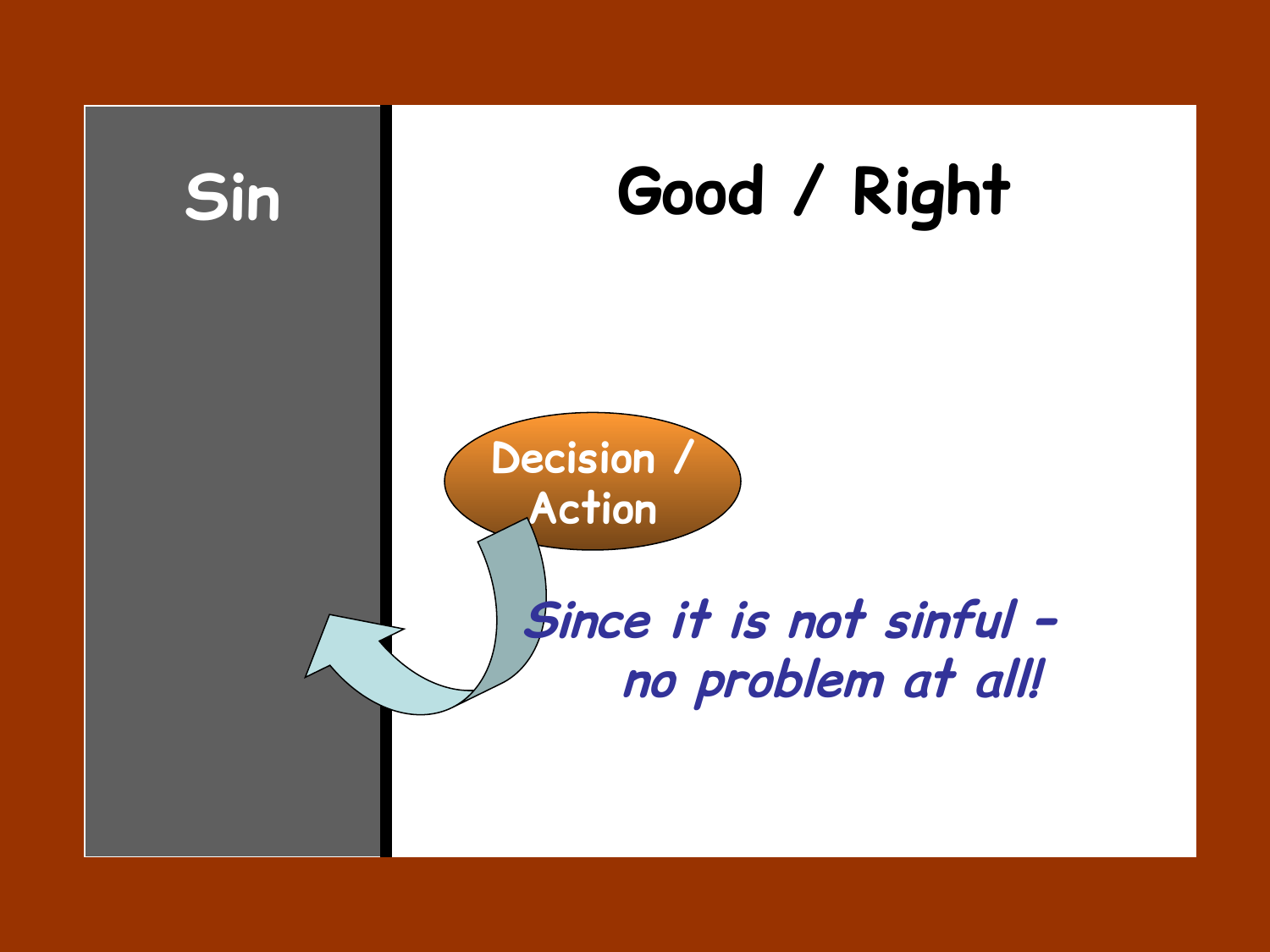

Good / Right
Sin
Decision /
Action

Since it is not sinful –     no problem at all!